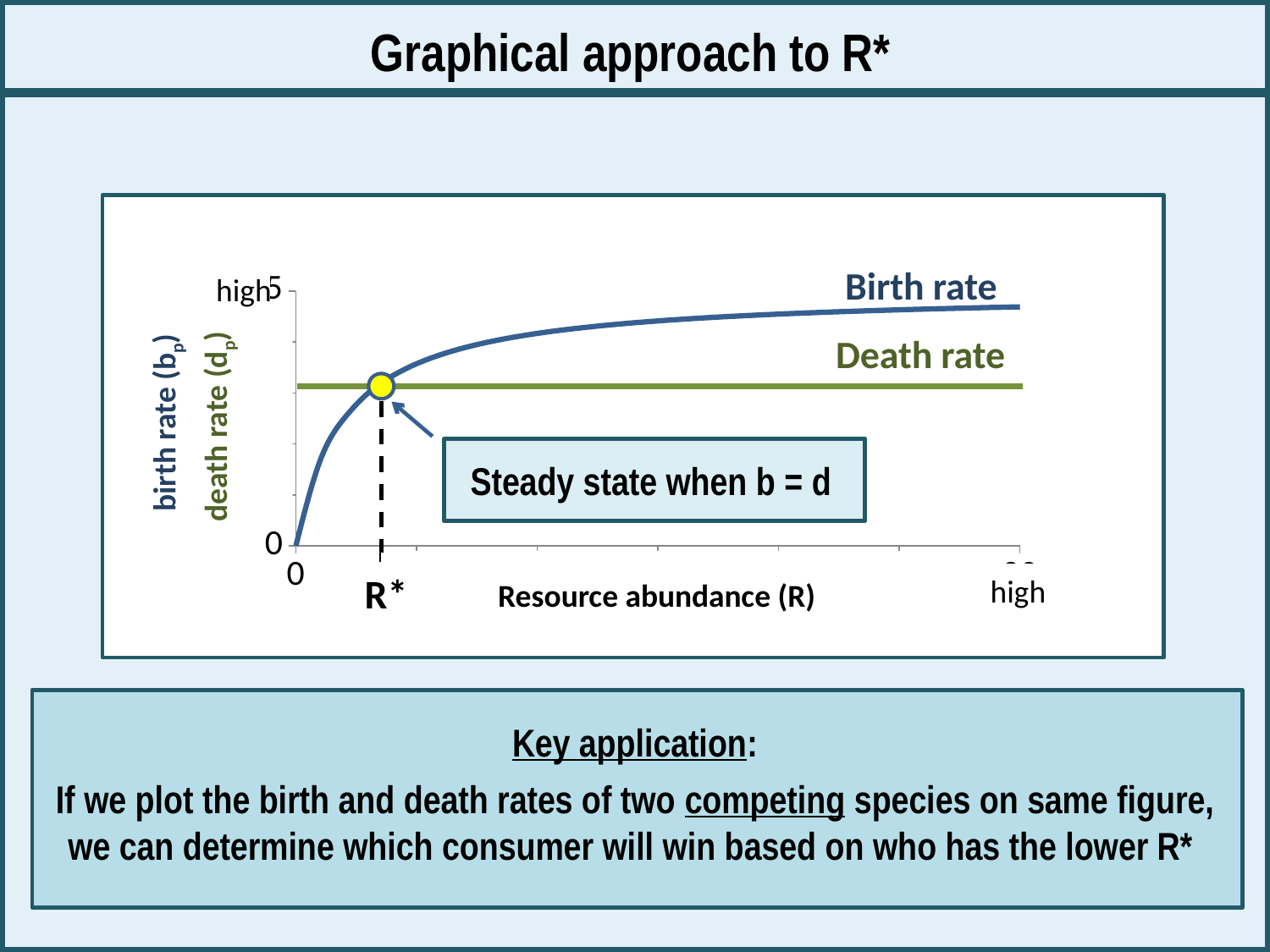

Graphical approach to R*

Birth rate
high

### Chart

| Category |  |
|---|---|

Death rate

birth rate (bp)
death rate (dp)

Steady state when b = d

R*

high
Resource abundance (R)

Key application:

If we plot the birth and death rates of two competing species on same figure, we can determine which consumer will win based on who has the lower R*